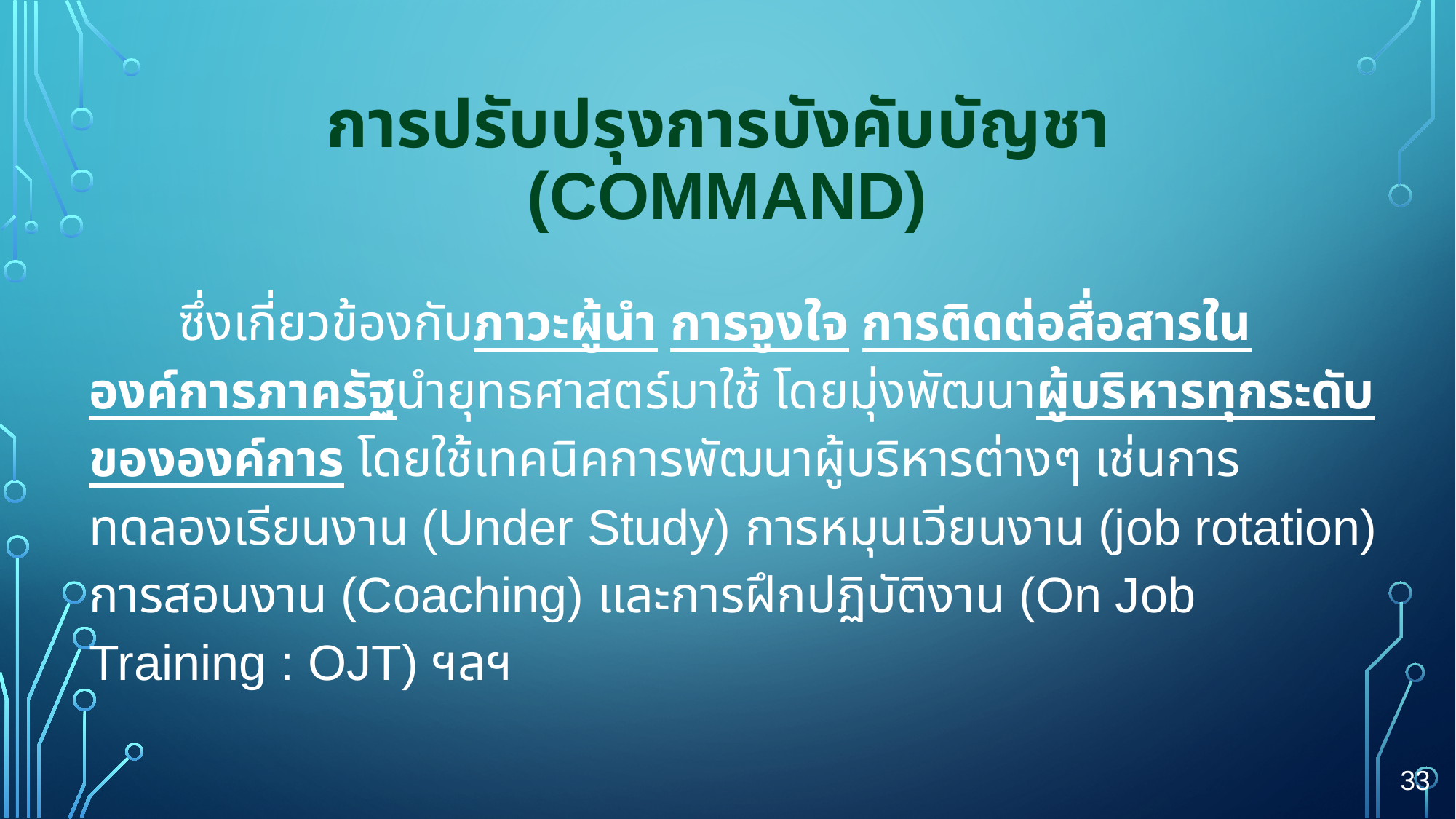

# การปรับปรุงการบังคับบัญชา (Command)
	ซึ่งเกี่ยวข้องกับภาวะผู้นำ การจูงใจ การติดต่อสื่อสารในองค์การภาครัฐนำยุทธศาสตร์มาใช้ โดยมุ่งพัฒนาผู้บริหารทุกระดับขององค์การ โดยใช้เทคนิคการพัฒนาผู้บริหารต่างๆ เช่นการทดลองเรียนงาน (Under Study) การหมุนเวียนงาน (job rotation) การสอนงาน (Coaching) และการฝึกปฏิบัติงาน (On Job Training : OJT) ฯลฯ
33